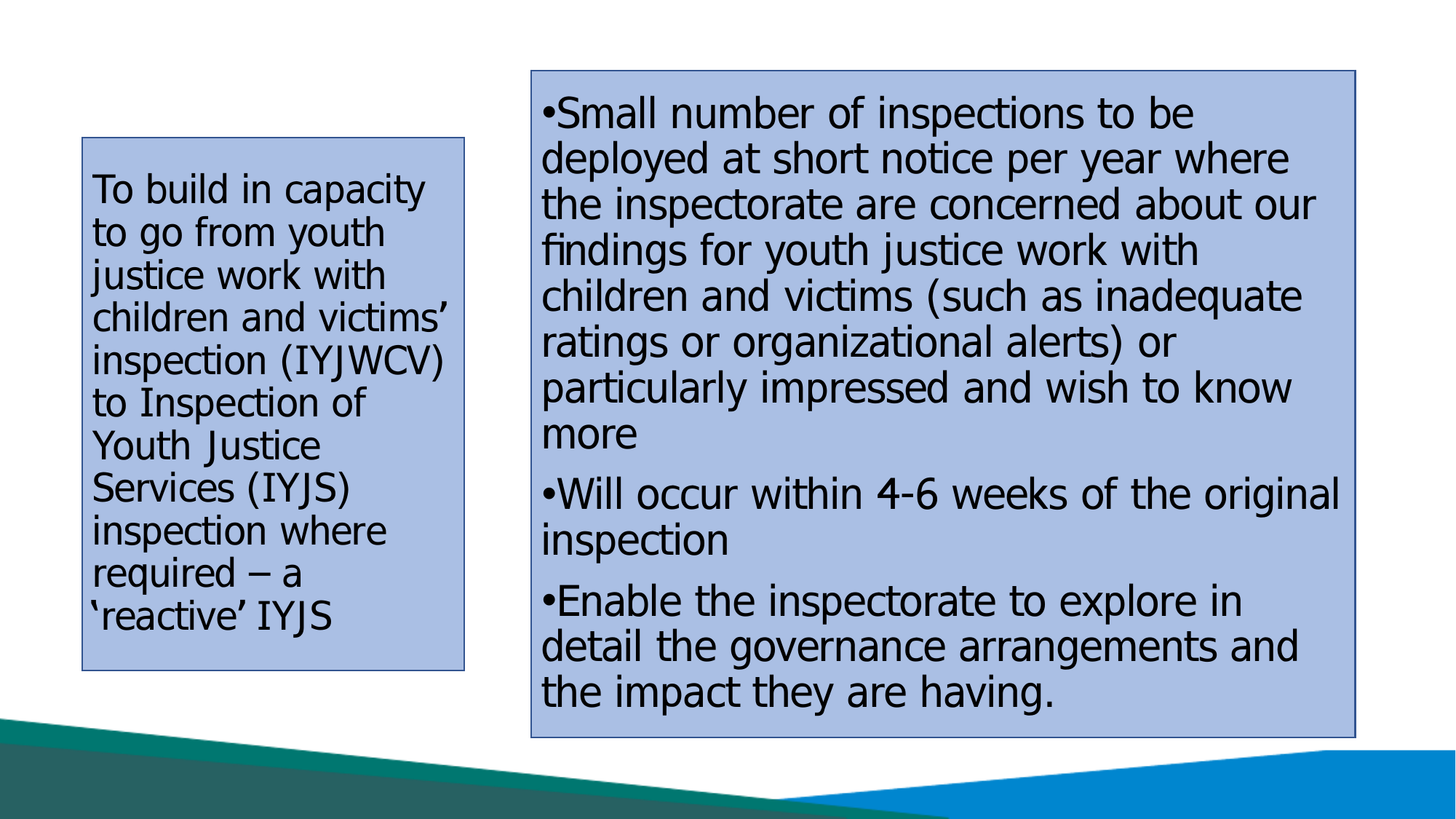

Small number of inspections to be deployed at short notice per year where the inspectorate are concerned about our findings for youth justice work with children and victims (such as inadequate ratings or organizational alerts) or particularly impressed and wish to know more
Will occur within 4-6 weeks of the original inspection
Enable the inspectorate to explore in detail the governance arrangements and the impact they are having.
# To build in capacity to go from youth justice work with children and victims’ inspection (IYJWCV) to Inspection of Youth Justice Services (IYJS) inspection where required – a ‘reactive’ IYJS